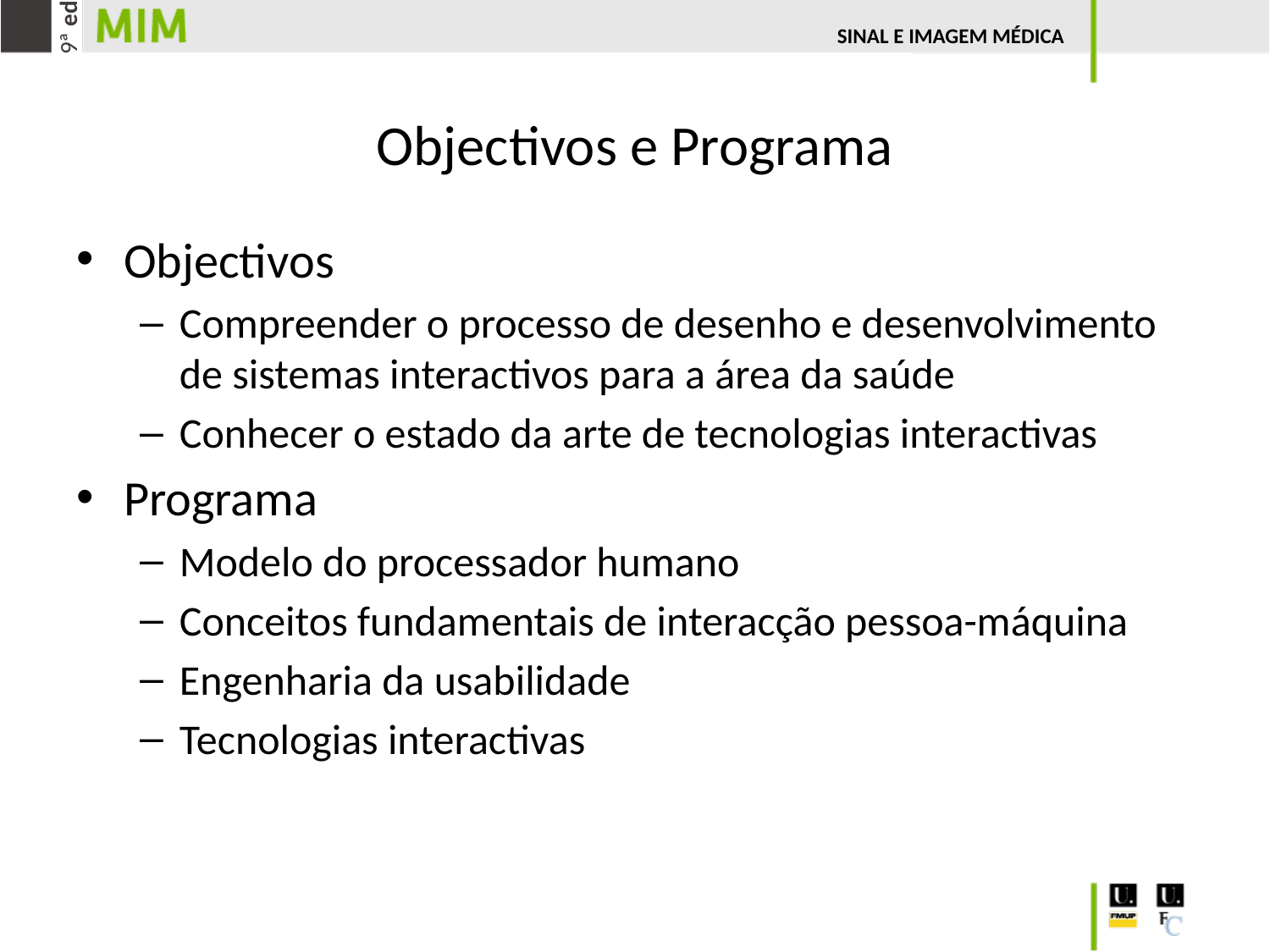

9ª ed
SINAL E IMAGEM MÉDICA
# Objectivos e Programa
Objectivos
Compreender o processo de desenho e desenvolvimento de sistemas interactivos para a área da saúde
Conhecer o estado da arte de tecnologias interactivas
Programa
Modelo do processador humano
Conceitos fundamentais de interacção pessoa-máquina
Engenharia da usabilidade
Tecnologias interactivas